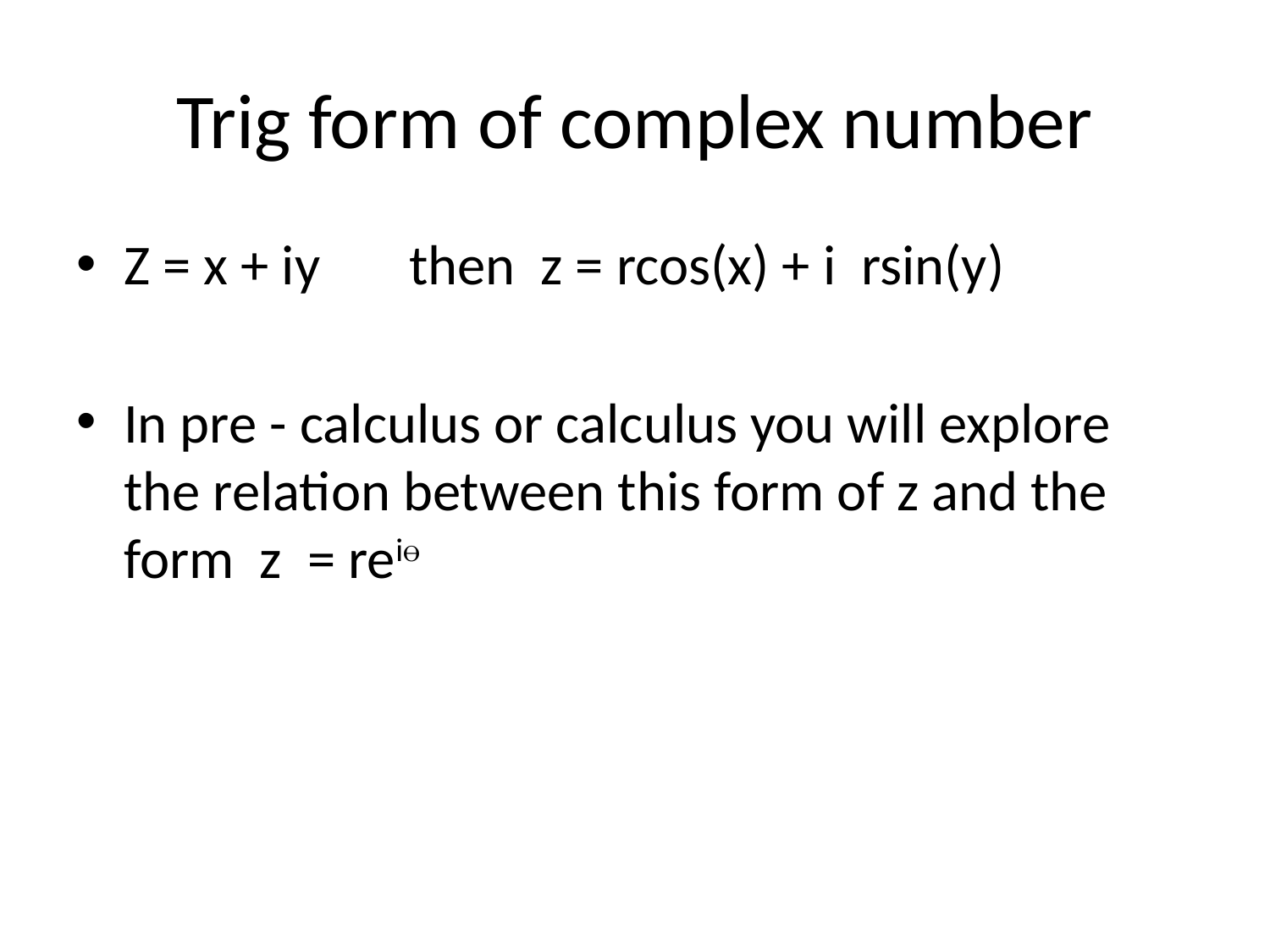

# Trig form of complex number
Z = x + iy       then  z = rcos(x) + i  rsin(y)

In pre - calculus or calculus you will explore the relation between this form of z and the form  z  = reiө